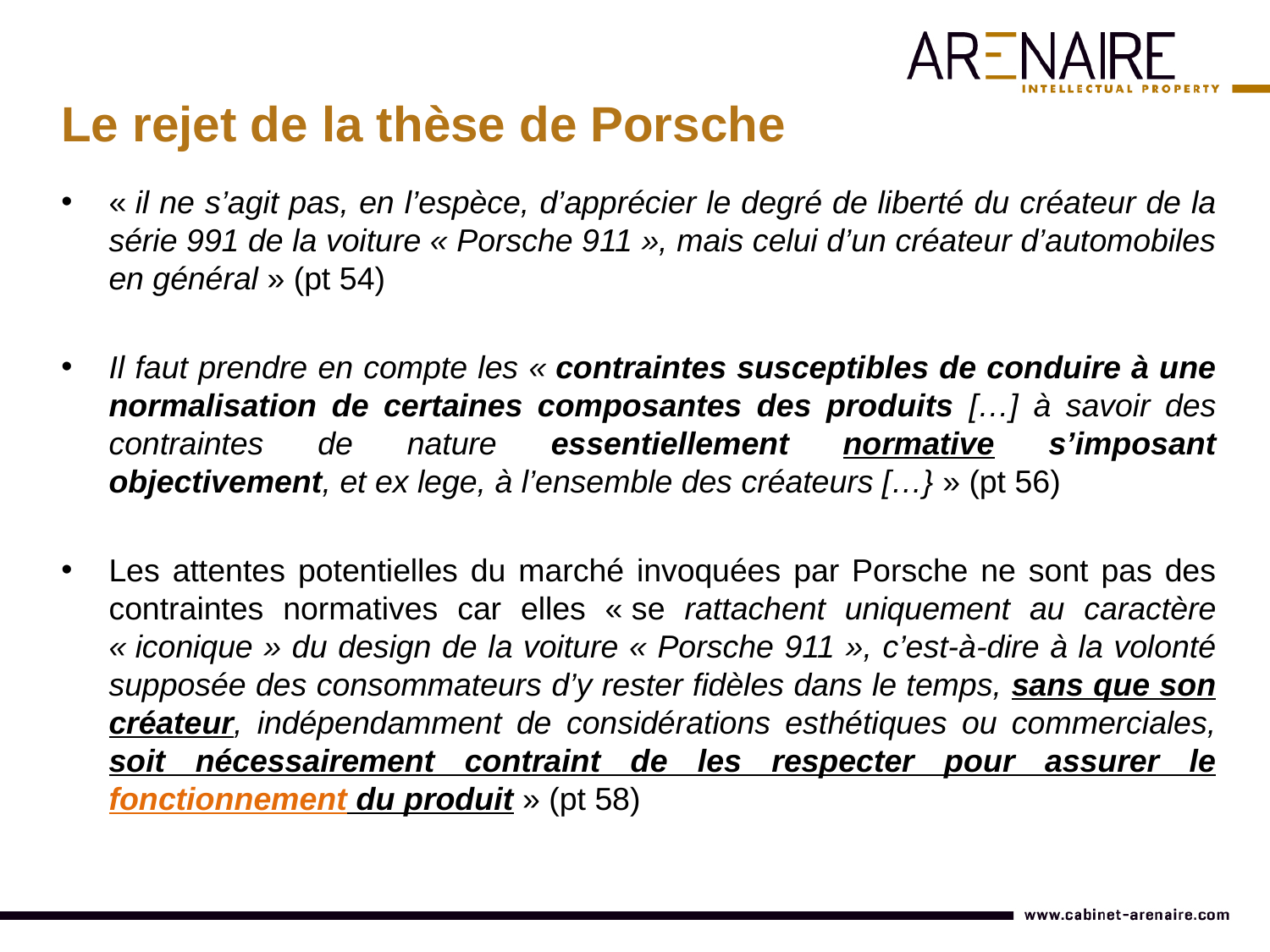

Le rejet de la thèse de Porsche
« il ne s’agit pas, en l’espèce, d’apprécier le degré de liberté du créateur de la série 991 de la voiture « Porsche 911 », mais celui d’un créateur d’automobiles en général » (pt 54)

Il faut prendre en compte les « contraintes susceptibles de conduire à une normalisation de certaines composantes des produits […] à savoir des contraintes de nature essentiellement normative s’imposant objectivement, et ex lege, à l’ensemble des créateurs […} » (pt 56)

Les attentes potentielles du marché invoquées par Porsche ne sont pas des contraintes normatives car elles « se rattachent uniquement au caractère « iconique » du design de la voiture « Porsche 911 », c’est-à-dire à la volonté supposée des consommateurs d’y rester fidèles dans le temps, sans que son créateur, indépendamment de considérations esthétiques ou commerciales, soit nécessairement contraint de les respecter pour assurer le fonctionnement du produit » (pt 58)